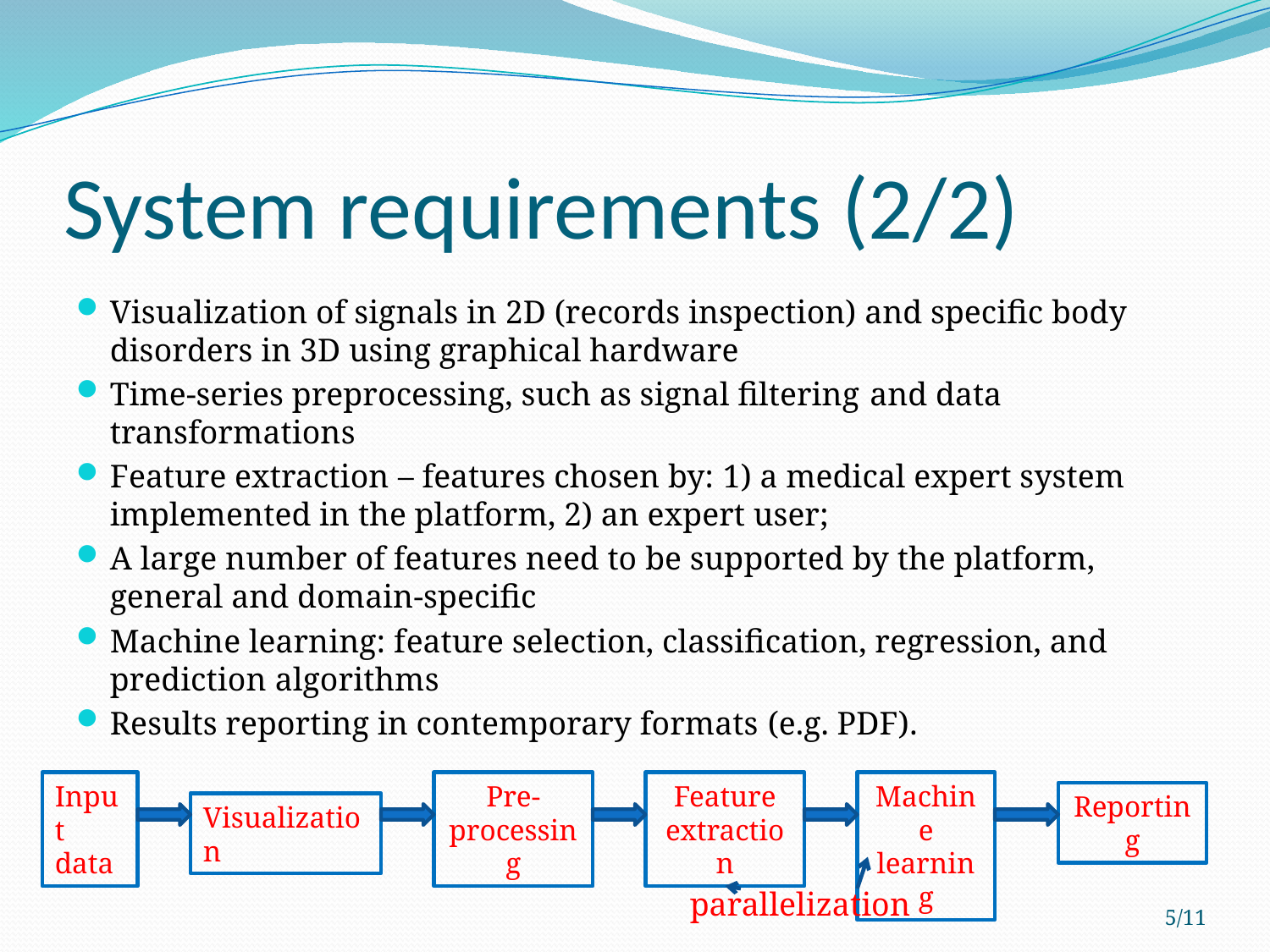

# System requirements (2/2)
Visualization of signals in 2D (records inspection) and specific body disorders in 3D using graphical hardware
Time-series preprocessing, such as signal filtering and data transformations
Feature extraction – features chosen by: 1) a medical expert system implemented in the platform, 2) an expert user;
A large number of features need to be supported by the platform, general and domain-specific
Machine learning: feature selection, classification, regression, and prediction algorithms
Results reporting in contemporary formats (e.g. PDF).

Input
data
Pre-processing
Feature extraction
Machine learning
Reporting
Visualization

parallelization
5/11